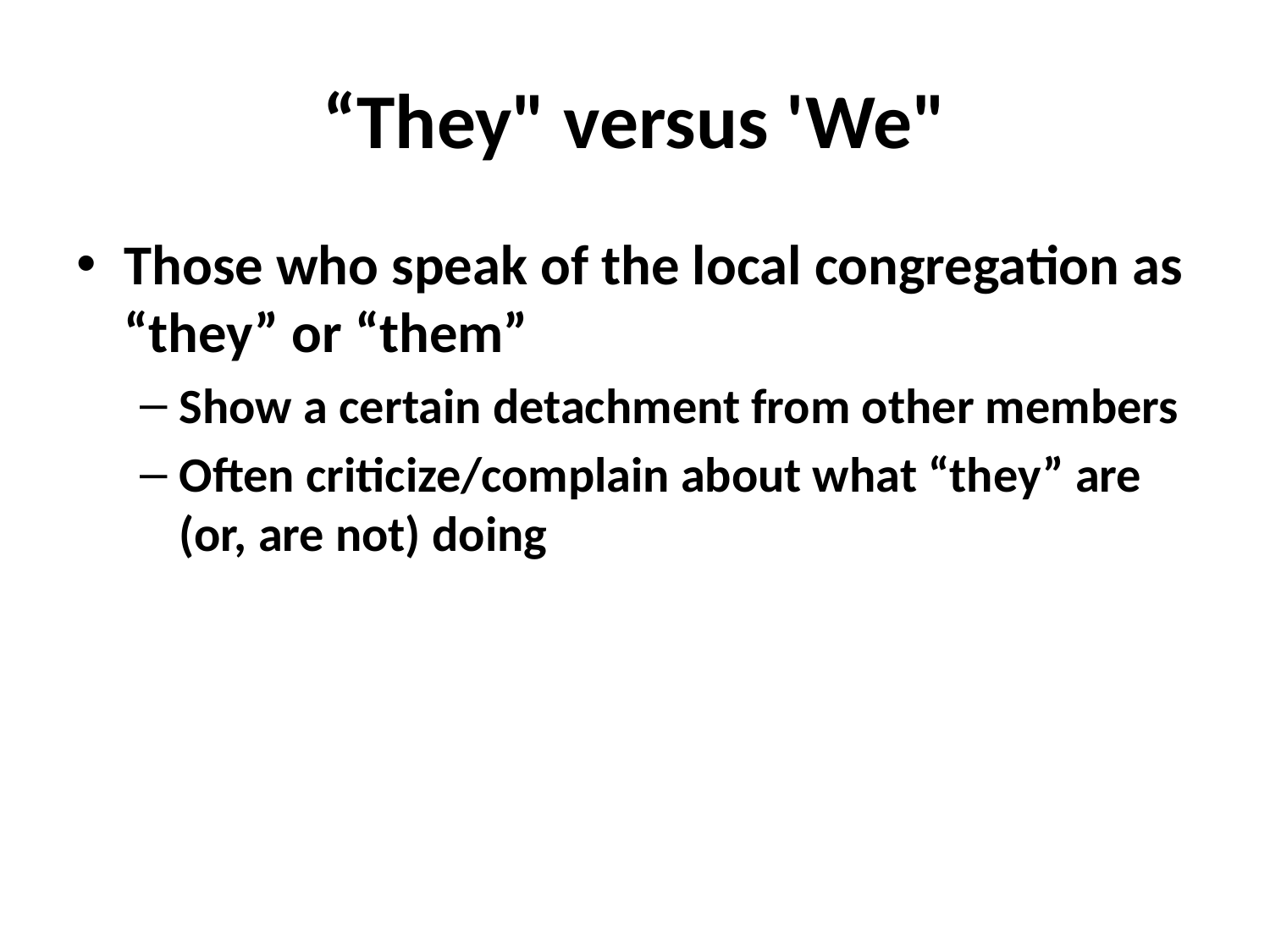

# “They" versus 'We"
Those who speak of the local congregation as “they” or “them”
Show a certain detachment from other members
Often criticize/complain about what “they” are (or, are not) doing